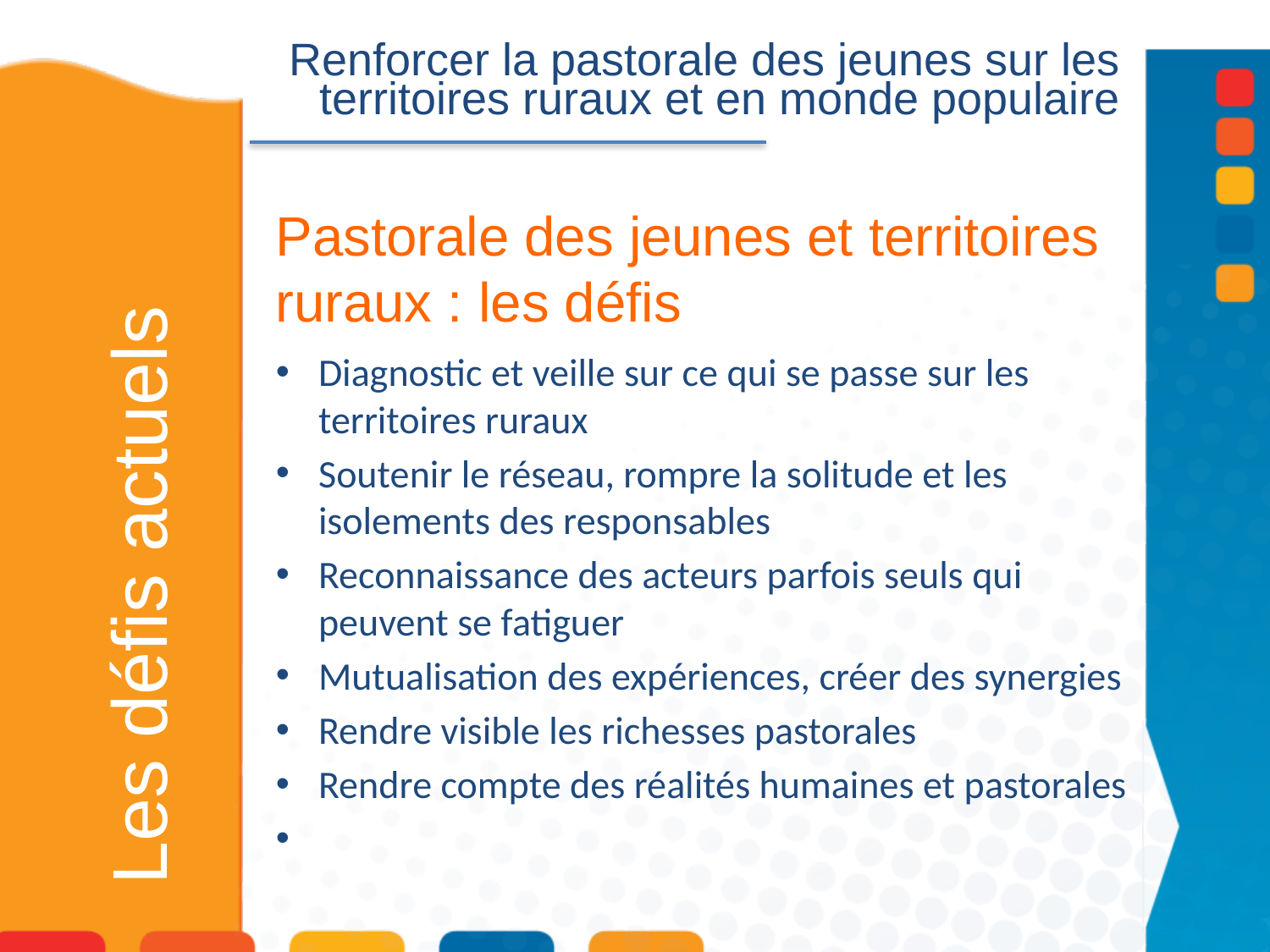

Renforcer la pastorale des jeunes sur les territoires ruraux et en monde populaire
Pastorale des jeunes et territoires ruraux : les défis
Diagnostic et veille sur ce qui se passe sur les territoires ruraux
Soutenir le réseau, rompre la solitude et les isolements des responsables
Reconnaissance des acteurs parfois seuls qui peuvent se fatiguer
Mutualisation des expériences, créer des synergies
Rendre visible les richesses pastorales
Rendre compte des réalités humaines et pastorales

# Les défis actuels